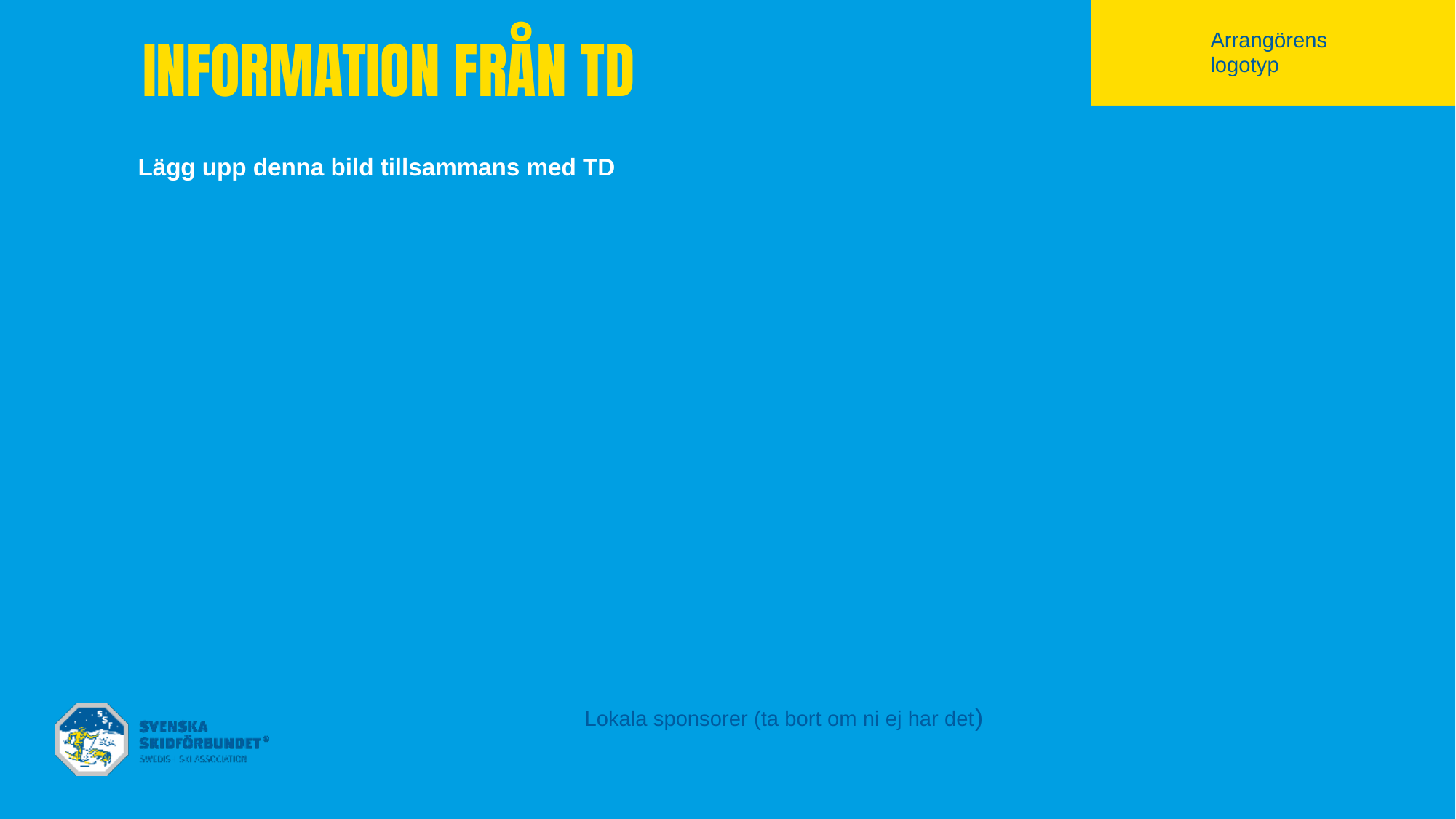

# Information från TD
Arrangörens logotyp
Lägg upp denna bild tillsammans med TD
Lokala sponsorer (ta bort om ni ej har det)